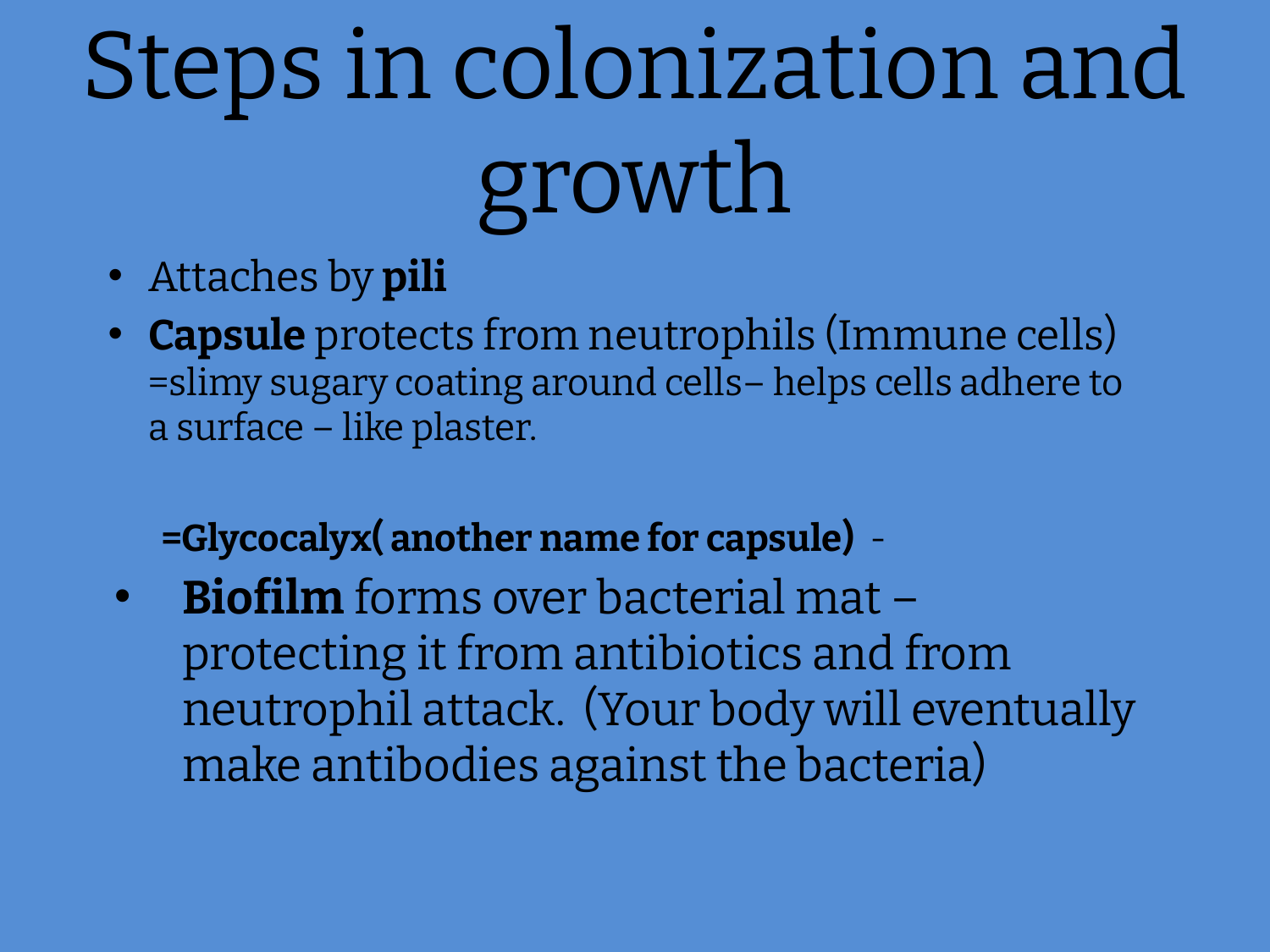

# Steps in colonization and growth
Attaches by pili
Capsule protects from neutrophils (Immune cells) =slimy sugary coating around cells– helps cells adhere to a surface – like plaster.

=Glycocalyx( another name for capsule)  -
Biofilm forms over bacterial mat – protecting it from antibiotics and from neutrophil attack.  (Your body will eventually make antibodies against the bacteria)